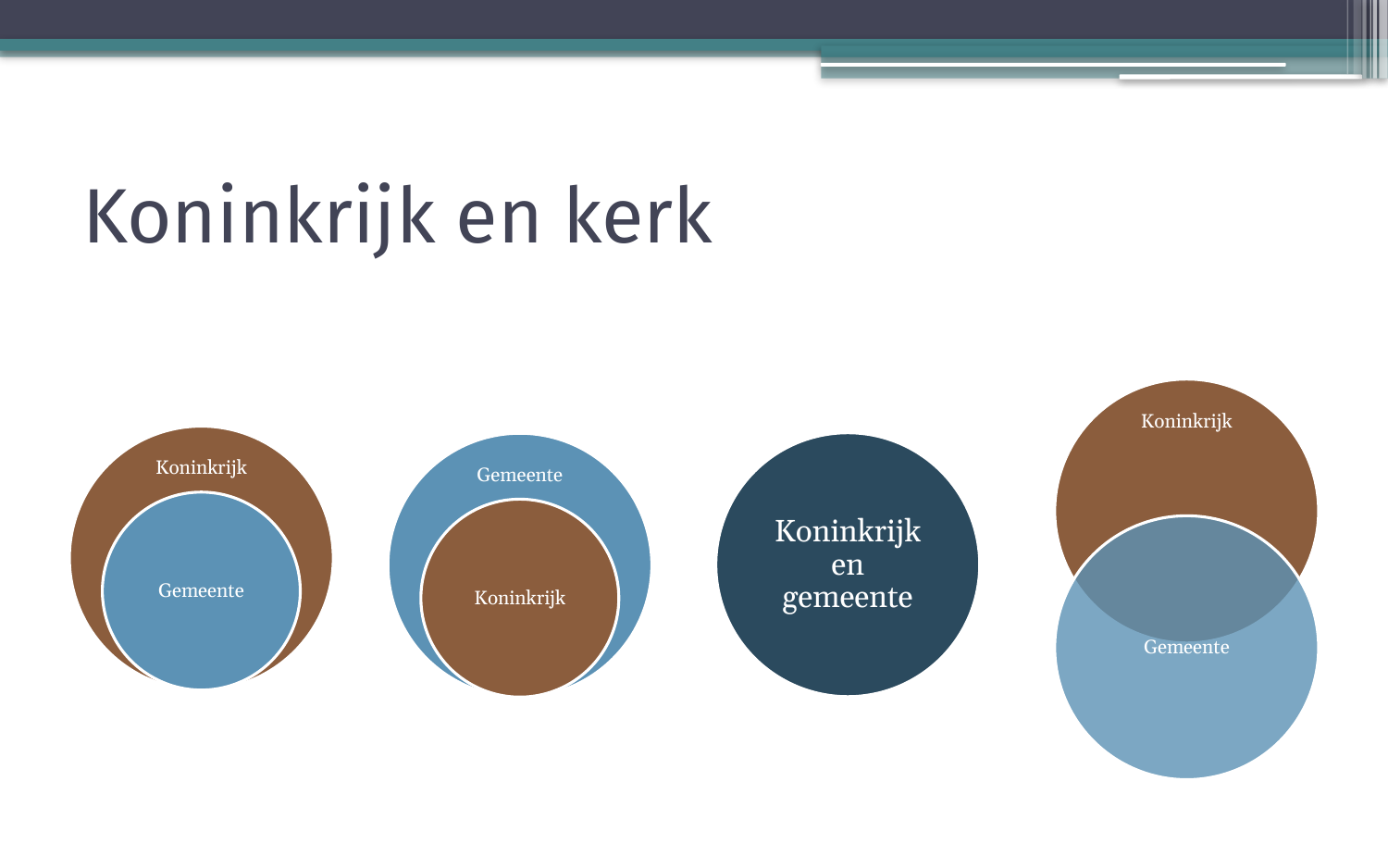

# Koninkrijk en kerk
Koninkrijk
Gemeente
Koninkrijk en gemeente
Gemeente
Koninkrijk
Koninkrijk
Gemeente